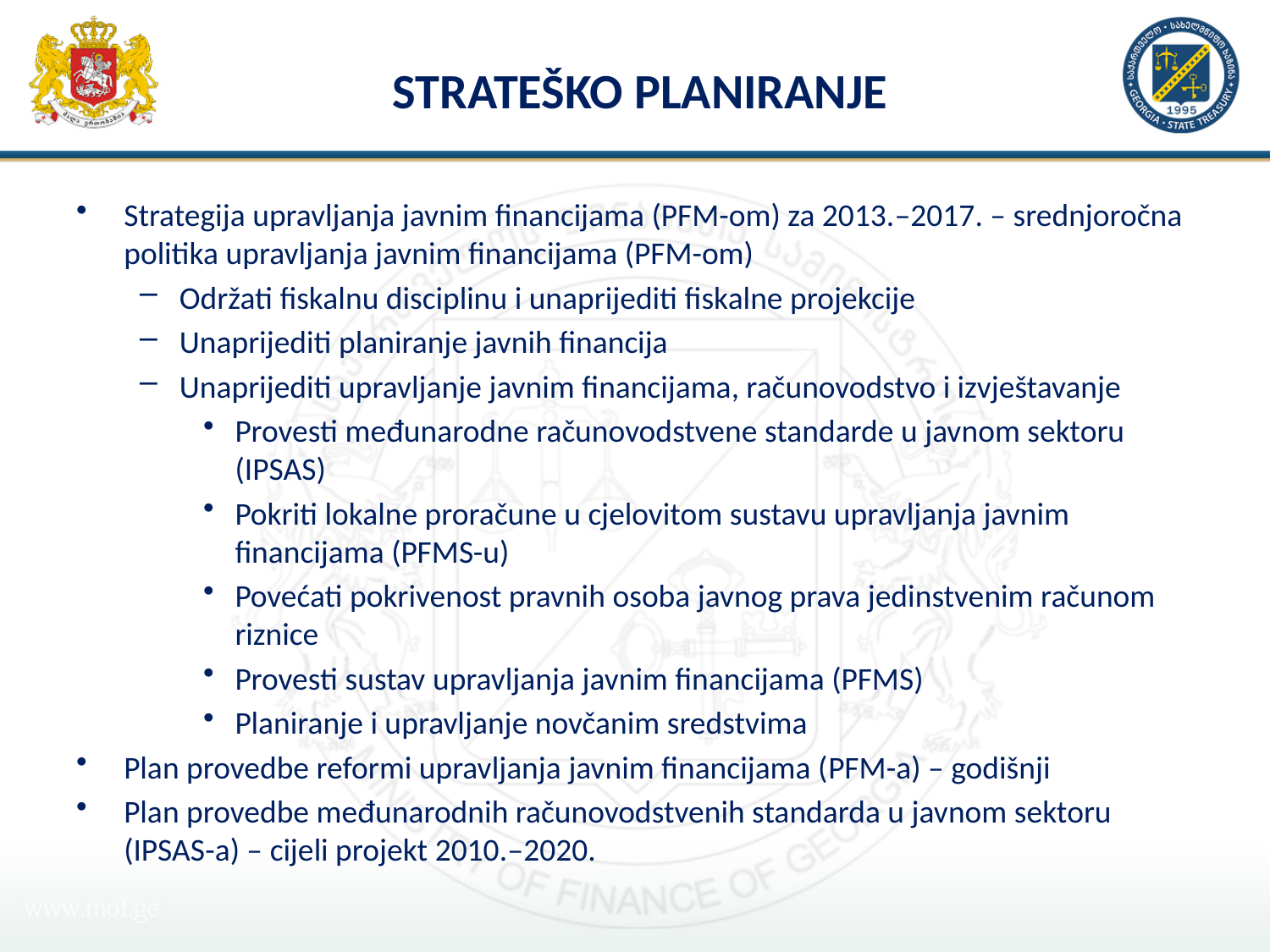

# STRATEŠKO PLANIRANJE
Strategija upravljanja javnim financijama (PFM-om) za 2013.‒2017. – srednjoročna politika upravljanja javnim financijama (PFM-om)
Održati fiskalnu disciplinu i unaprijediti fiskalne projekcije
Unaprijediti planiranje javnih financija
Unaprijediti upravljanje javnim financijama, računovodstvo i izvještavanje
Provesti međunarodne računovodstvene standarde u javnom sektoru (IPSAS)
Pokriti lokalne proračune u cjelovitom sustavu upravljanja javnim financijama (PFMS-u)
Povećati pokrivenost pravnih osoba javnog prava jedinstvenim računom riznice
Provesti sustav upravljanja javnim financijama (PFMS)
Planiranje i upravljanje novčanim sredstvima
Plan provedbe reformi upravljanja javnim financijama (PFM-a) – godišnji
Plan provedbe međunarodnih računovodstvenih standarda u javnom sektoru (IPSAS-a) – cijeli projekt 2010.‒2020.